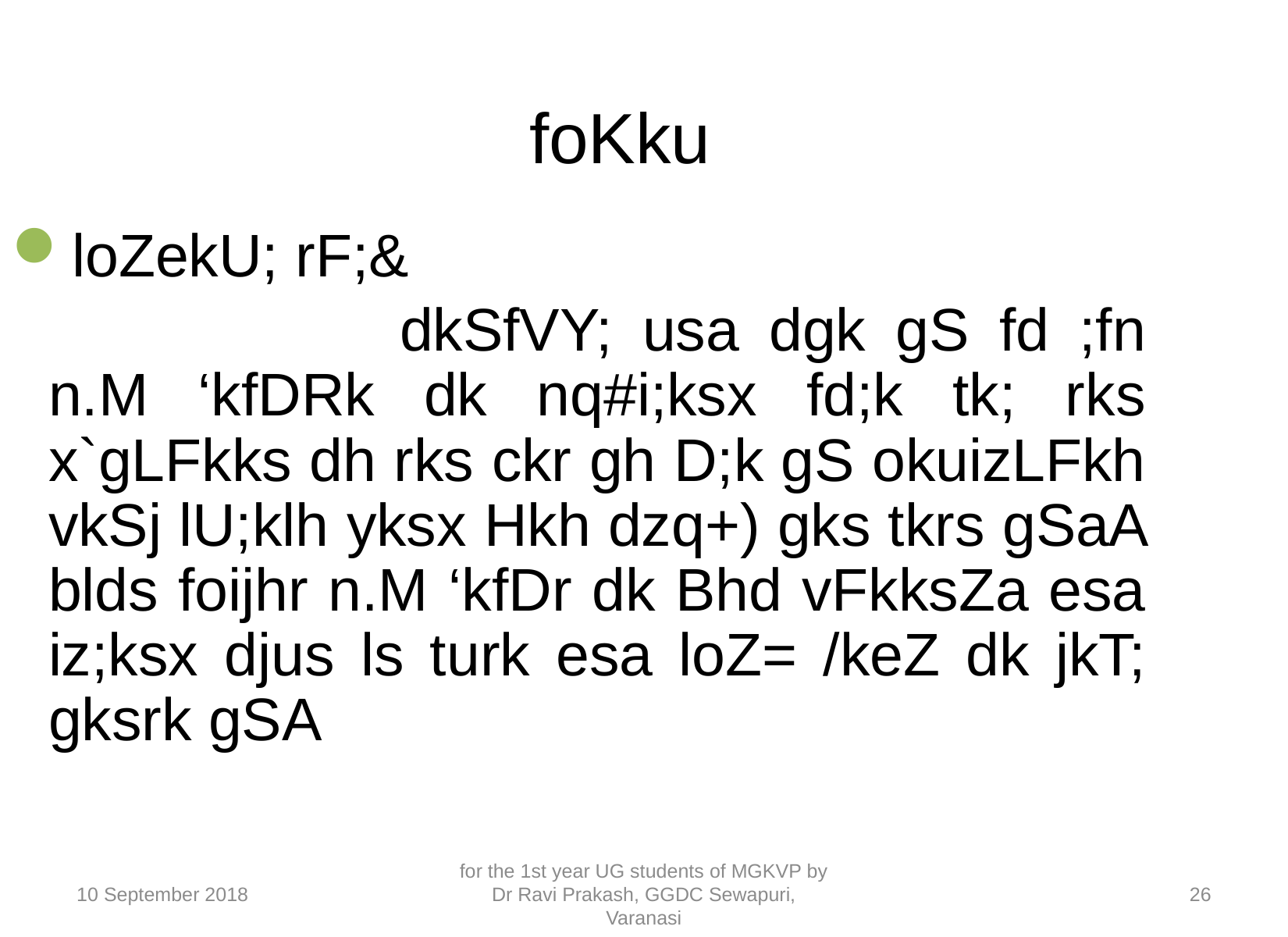

foKku
loZekU; rF;&
				dkSfVY; usa dgk gS fd ;fn n.M ‘kfDRk dk nq#i;ksx fd;k tk; rks x`gLFkks dh rks ckr gh D;k gS okuizLFkh vkSj lU;klh yksx Hkh dzq+) gks tkrs gSaA blds foijhr n.M ‘kfDr dk Bhd vFkksZa esa iz;ksx djus ls turk esa loZ= /keZ dk jkT; gksrk gSA
10 September 2018
for the 1st year UG students of MGKVP by Dr Ravi Prakash, GGDC Sewapuri, Varanasi
26